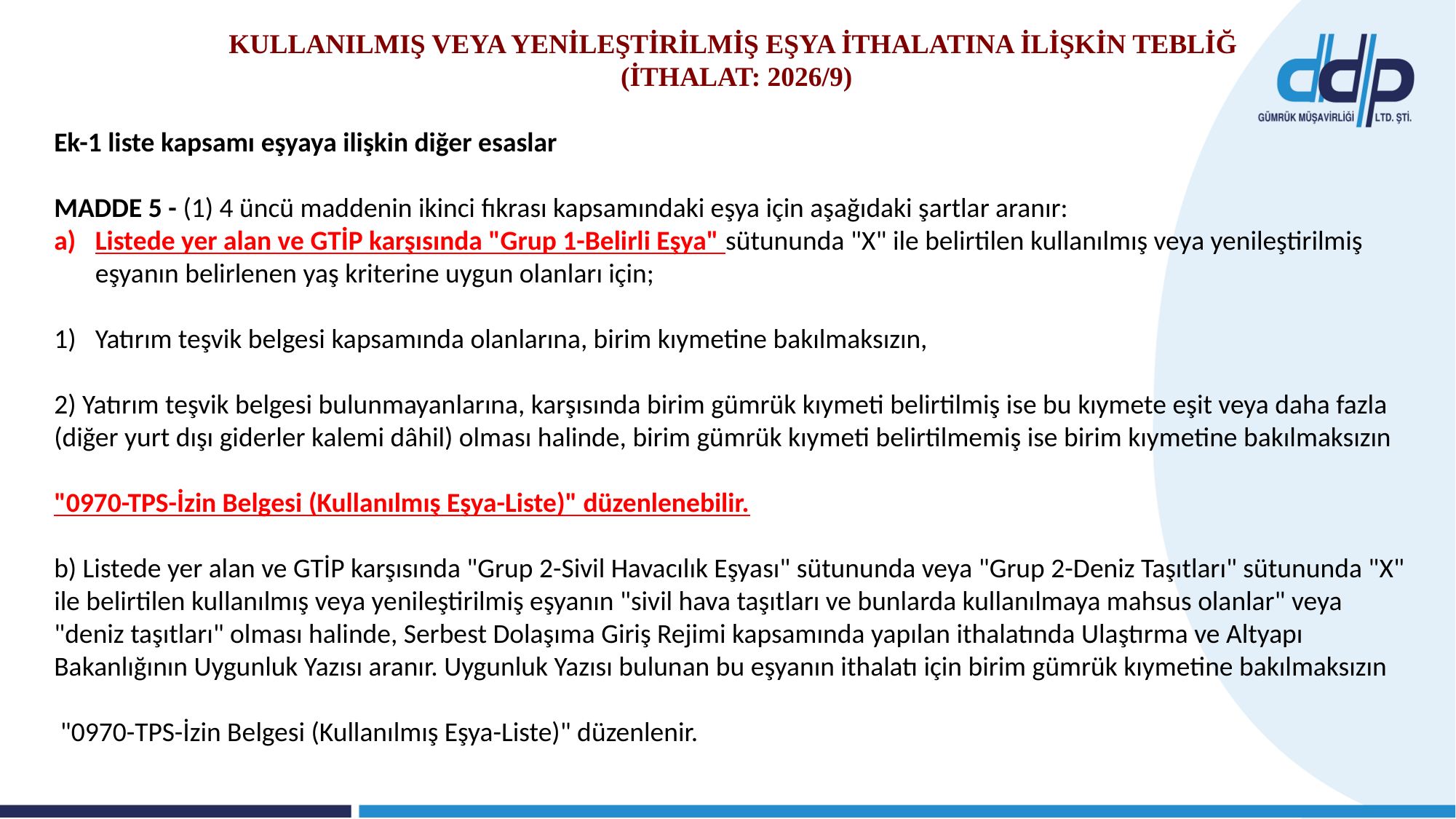

KULLANILMIŞ VEYA YENİLEŞTİRİLMİŞ EŞYA İTHALATINA İLİŞKİN TEBLİĞ
(İTHALAT: 2026/9)

Ek-1 liste kapsamı eşyaya ilişkin diğer esaslar

MADDE 5 - (1) 4 üncü maddenin ikinci fıkrası kapsamındaki eşya için aşağıdaki şartlar aranır:
Listede yer alan ve GTİP karşısında "Grup 1-Belirli Eşya" sütununda "X" ile belirtilen kullanılmış veya yenileştirilmiş eşyanın belirlenen yaş kriterine uygun olanları için;

Yatırım teşvik belgesi kapsamında olanlarına, birim kıymetine bakılmaksızın,

2) Yatırım teşvik belgesi bulunmayanlarına, karşısında birim gümrük kıymeti belirtilmiş ise bu kıymete eşit veya daha fazla (diğer yurt dışı giderler kalemi dâhil) olması halinde, birim gümrük kıymeti belirtilmemiş ise birim kıymetine bakılmaksızın

"0970-TPS-İzin Belgesi (Kullanılmış Eşya-Liste)" düzenlenebilir.

b) Listede yer alan ve GTİP karşısında "Grup 2-Sivil Havacılık Eşyası" sütununda veya "Grup 2-Deniz Taşıtları" sütununda "X" ile belirtilen kullanılmış veya yenileştirilmiş eşyanın "sivil hava taşıtları ve bunlarda kullanılmaya mahsus olanlar" veya "deniz taşıtları" olması halinde, Serbest Dolaşıma Giriş Rejimi kapsamında yapılan ithalatında Ulaştırma ve Altyapı Bakanlığının Uygunluk Yazısı aranır. Uygunluk Yazısı bulunan bu eşyanın ithalatı için birim gümrük kıymetine bakılmaksızın

 "0970-TPS-İzin Belgesi (Kullanılmış Eşya-Liste)" düzenlenir.